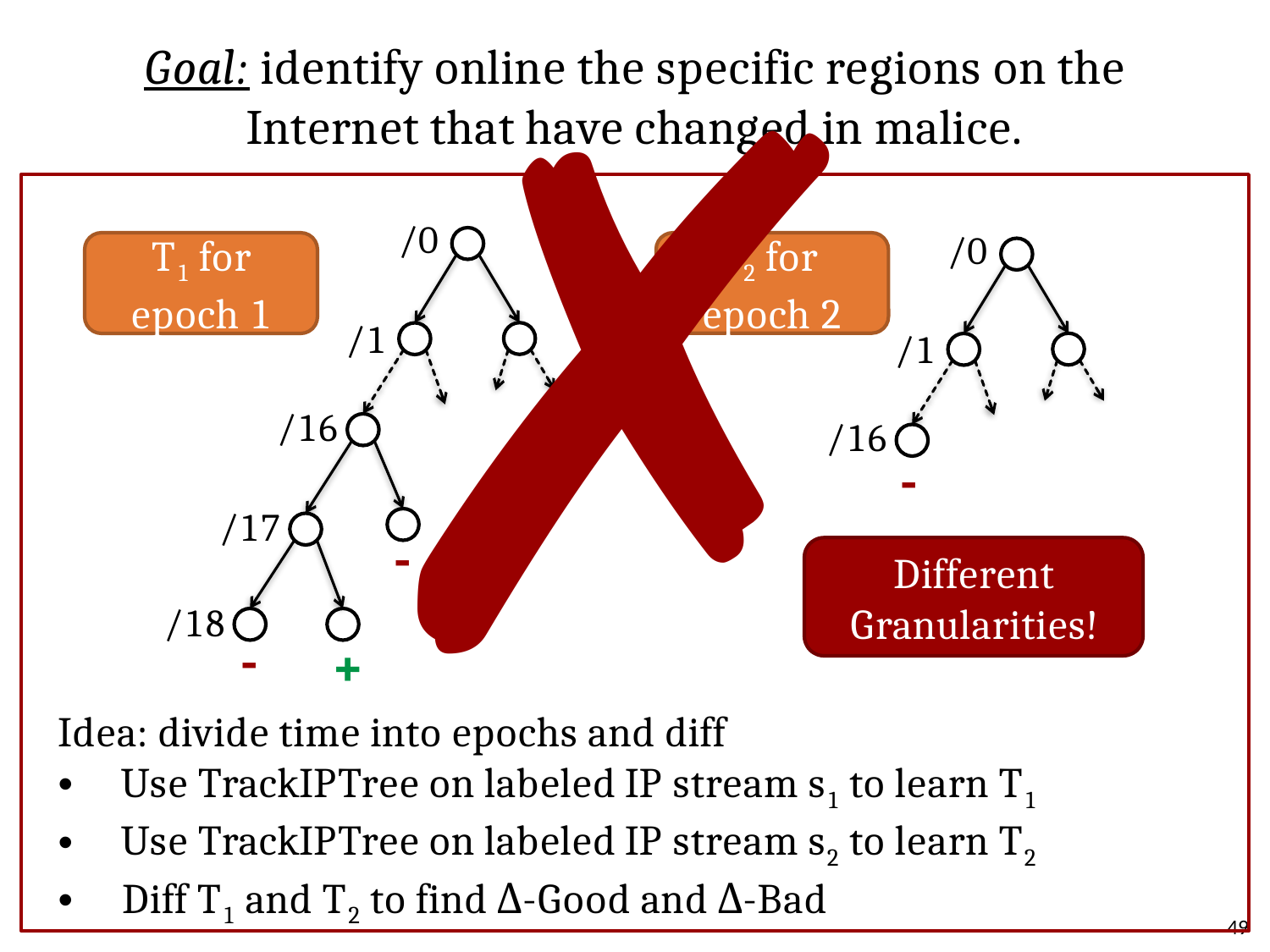

✗
Goal: identify online the specific regions on the Internet that have changed in malice.

/0

/1

/16

/17

/18

T1 for
epoch 1
-

-
+
/0
T2 for
epoch 2

/1

/16

-
Different Granularities!
Idea: divide time into epochs and diff
Use TrackIPTree on labeled IP stream s1 to learn T1
Use TrackIPTree on labeled IP stream s2 to learn T2
Diff T1 and T2 to find Δ-Good and Δ-Bad
49